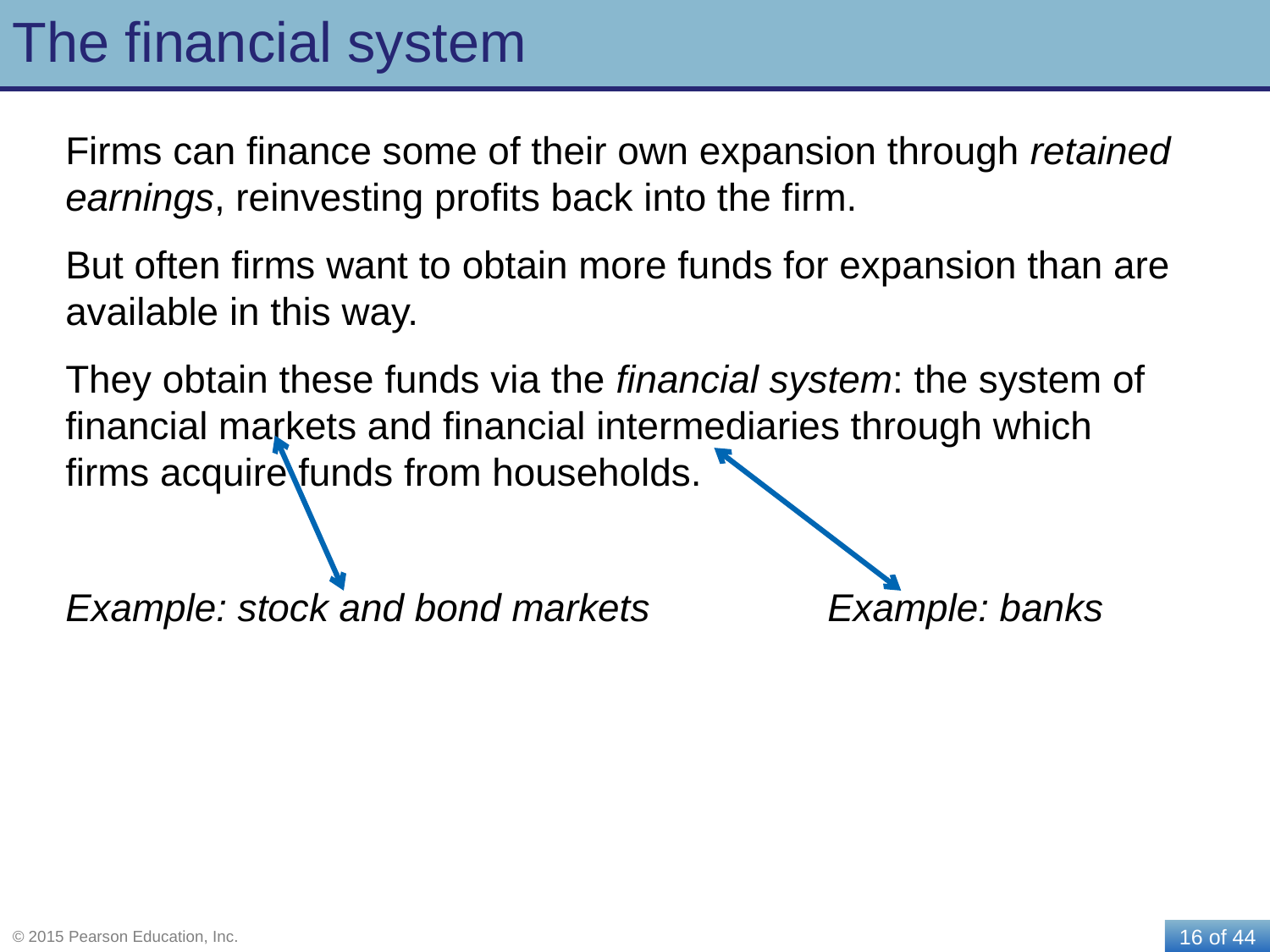

# The financial system
Firms can finance some of their own expansion through retained earnings, reinvesting profits back into the firm.
But often firms want to obtain more funds for expansion than are available in this way.
They obtain these funds via the financial system: the system of financial markets and financial intermediaries through which firms acquire funds from households.

Example: stock and bond markets		Example: banks